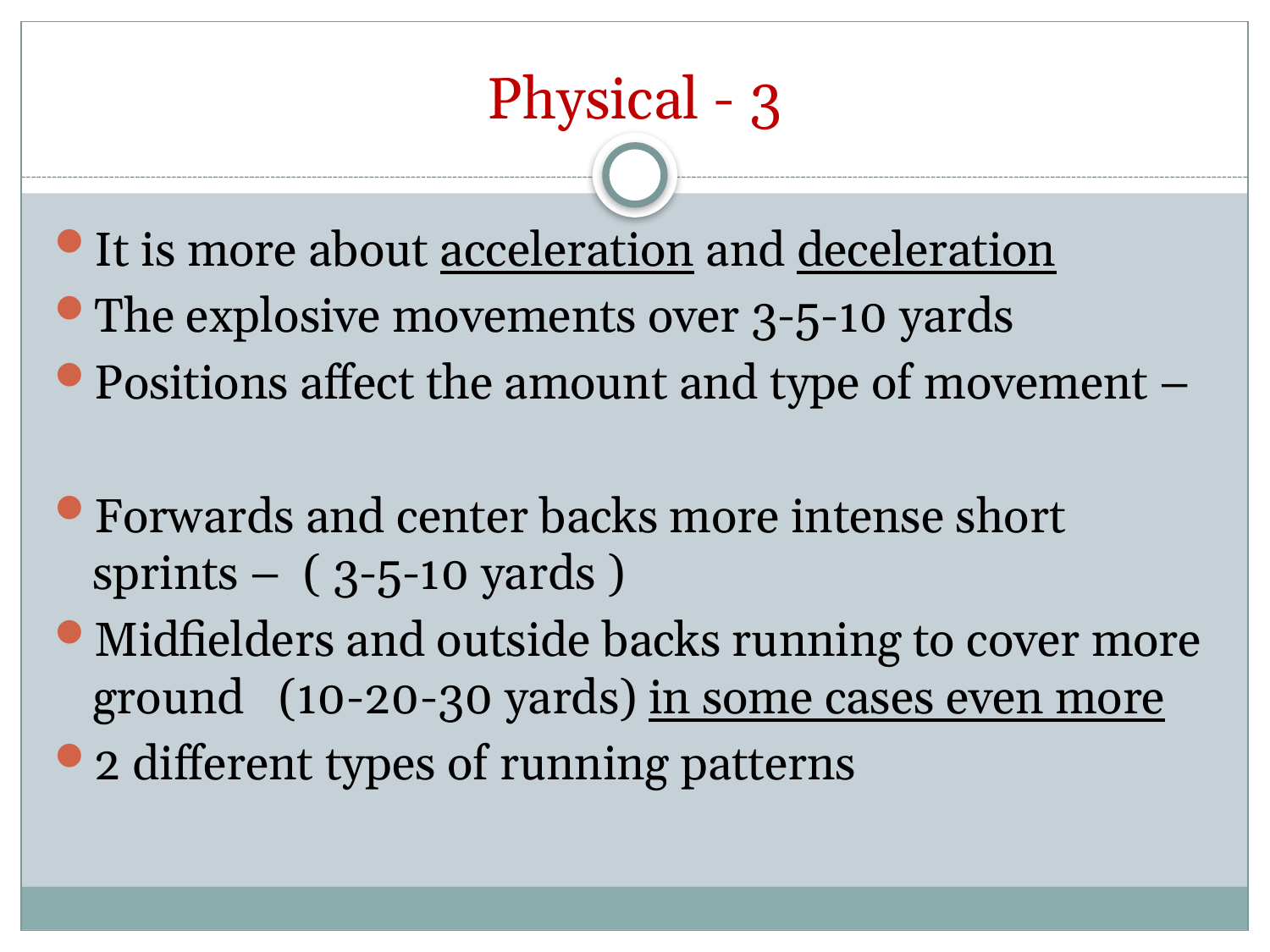

# Physical - 3
It is more about acceleration and deceleration
The explosive movements over 3-5-10 yards
Positions affect the amount and type of movement –

Forwards and center backs more intense short sprints –  ( 3-5-10 yards )
Midfielders and outside backs running to cover more ground   (10-20-30 yards) in some cases even more
2 different types of running patterns